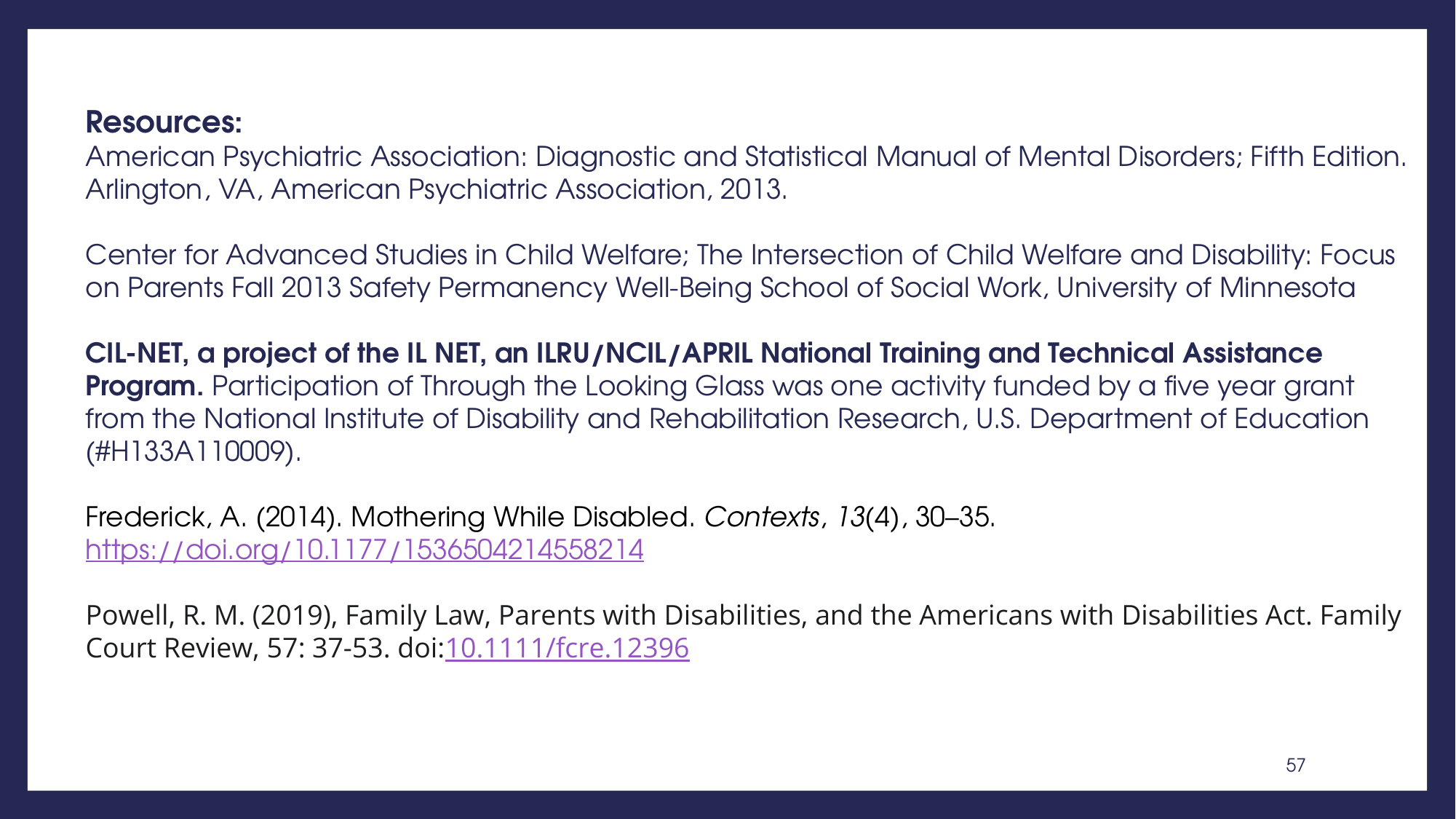

Resources:
American Psychiatric Association: Diagnostic and Statistical Manual of Mental Disorders; Fifth Edition. Arlington, VA, American Psychiatric Association, 2013.

Center for Advanced Studies in Child Welfare; The Intersection of Child Welfare and Disability: Focus on Parents Fall 2013 Safety Permanency Well-Being School of Social Work, University of Minnesota

CIL-NET, a project of the IL NET, an ILRU/NCIL/APRIL National Training and Technical Assistance Program. Participation of Through the Looking Glass was one activity funded by a five year grant from the National Institute of Disability and Rehabilitation Research, U.S. Department of Education (#H133A110009).

Frederick, A. (2014). Mothering While Disabled. Contexts, 13(4), 30–35. https://doi.org/10.1177/1536504214558214

Powell, R. M. (2019), Family Law, Parents with Disabilities, and the Americans with Disabilities Act. Family Court Review, 57: 37-53. doi:10.1111/fcre.12396

57